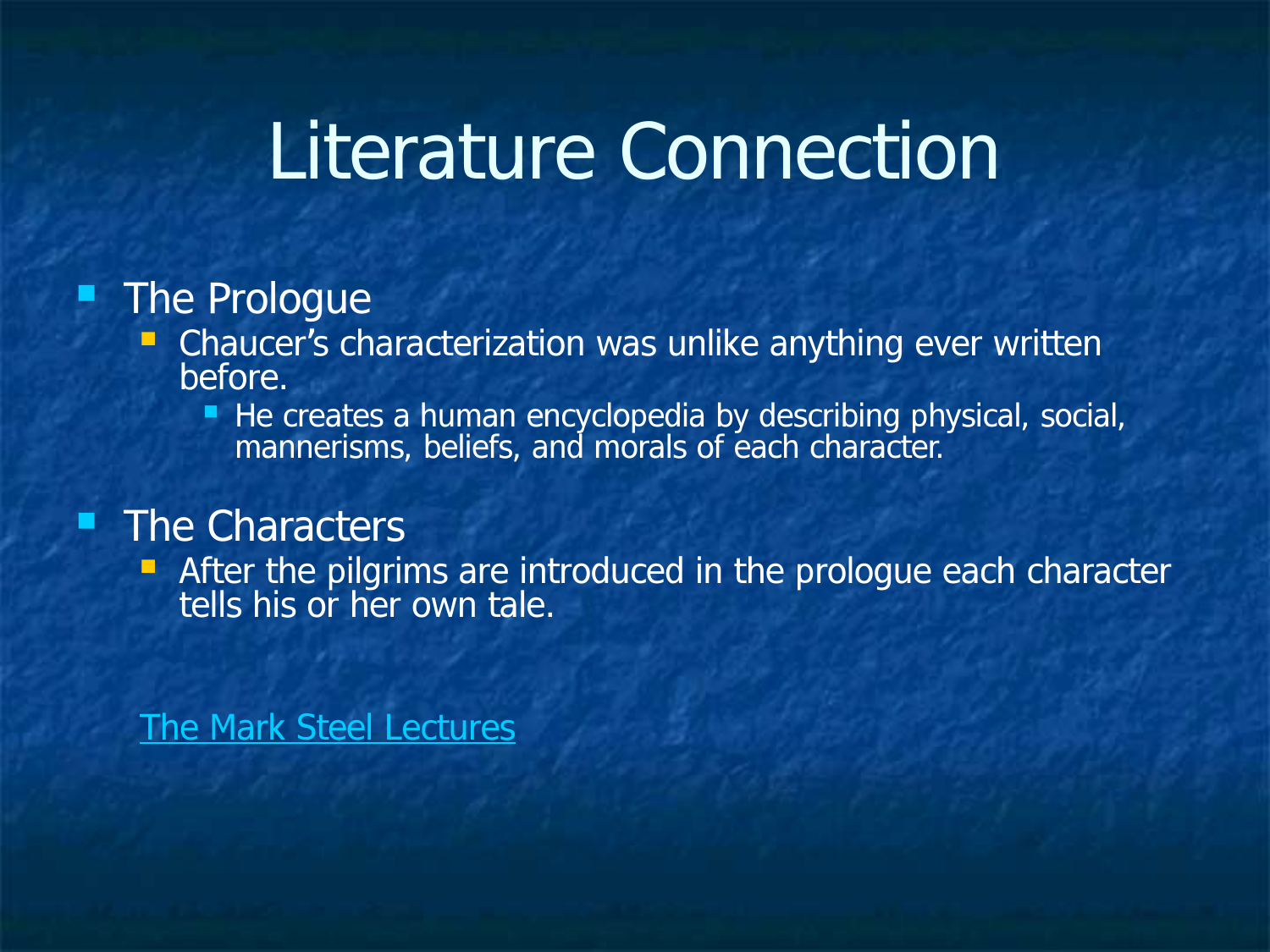

# Literature Connection
The Prologue
Chaucer’s characterization was unlike anything ever written before.
He creates a human encyclopedia by describing physical, social, mannerisms, beliefs, and morals of each character.

The Characters
After the pilgrims are introduced in the prologue each character tells his or her own tale.

The Mark Steel Lectures